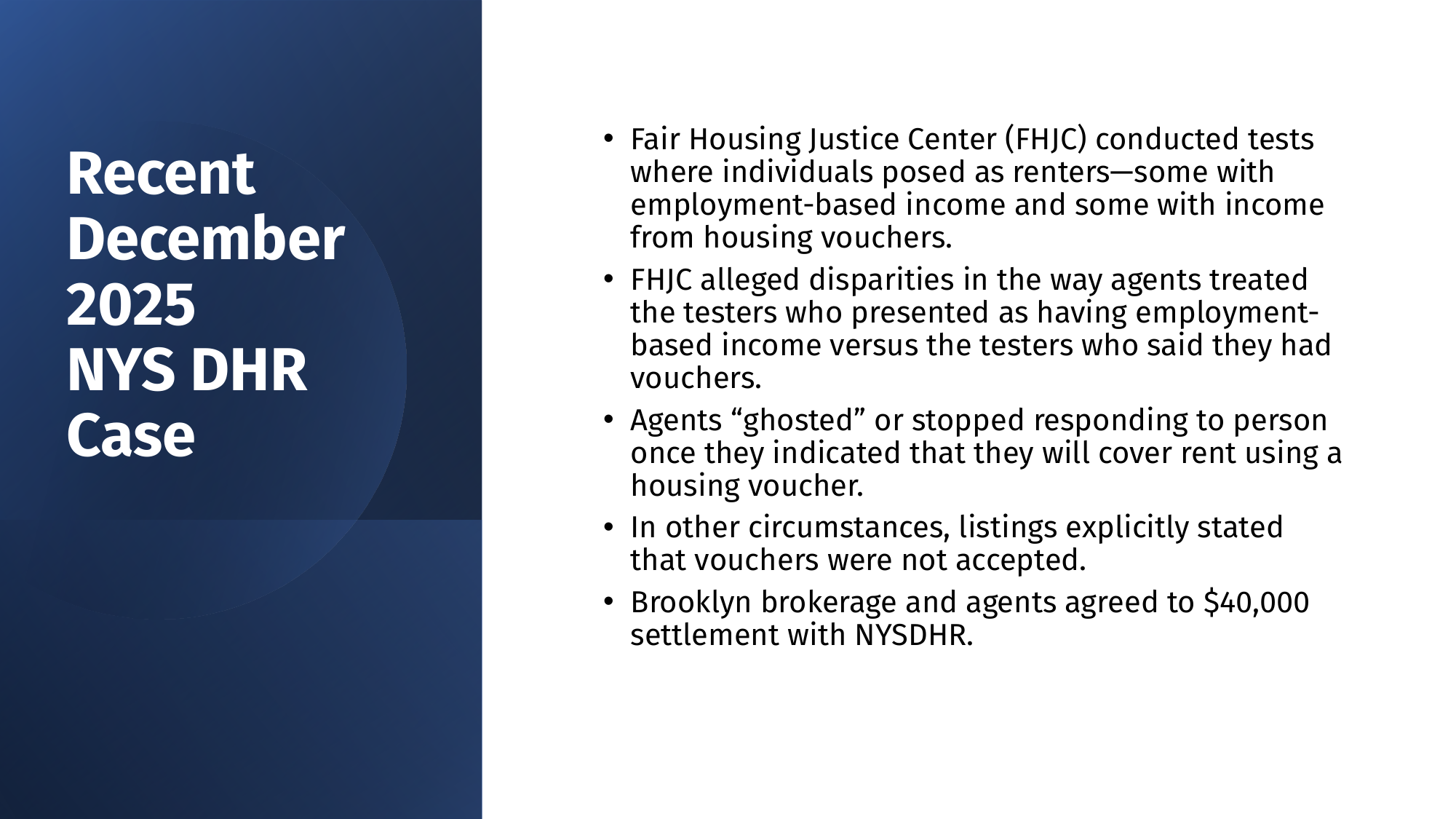

# Recent December 2025 NYS DHR Case
Fair Housing Justice Center (FHJC) conducted tests where individuals posed as renters—some with employment-based income and some with income from housing vouchers.
FHJC alleged disparities in the way agents treated the testers who presented as having employment-based income versus the testers who said they had vouchers.
Agents “ghosted” or stopped responding to person once they indicated that they will cover rent using a housing voucher.
In other circumstances, listings explicitly stated that vouchers were not accepted.
Brooklyn brokerage and agents agreed to $40,000 settlement with NYSDHR.